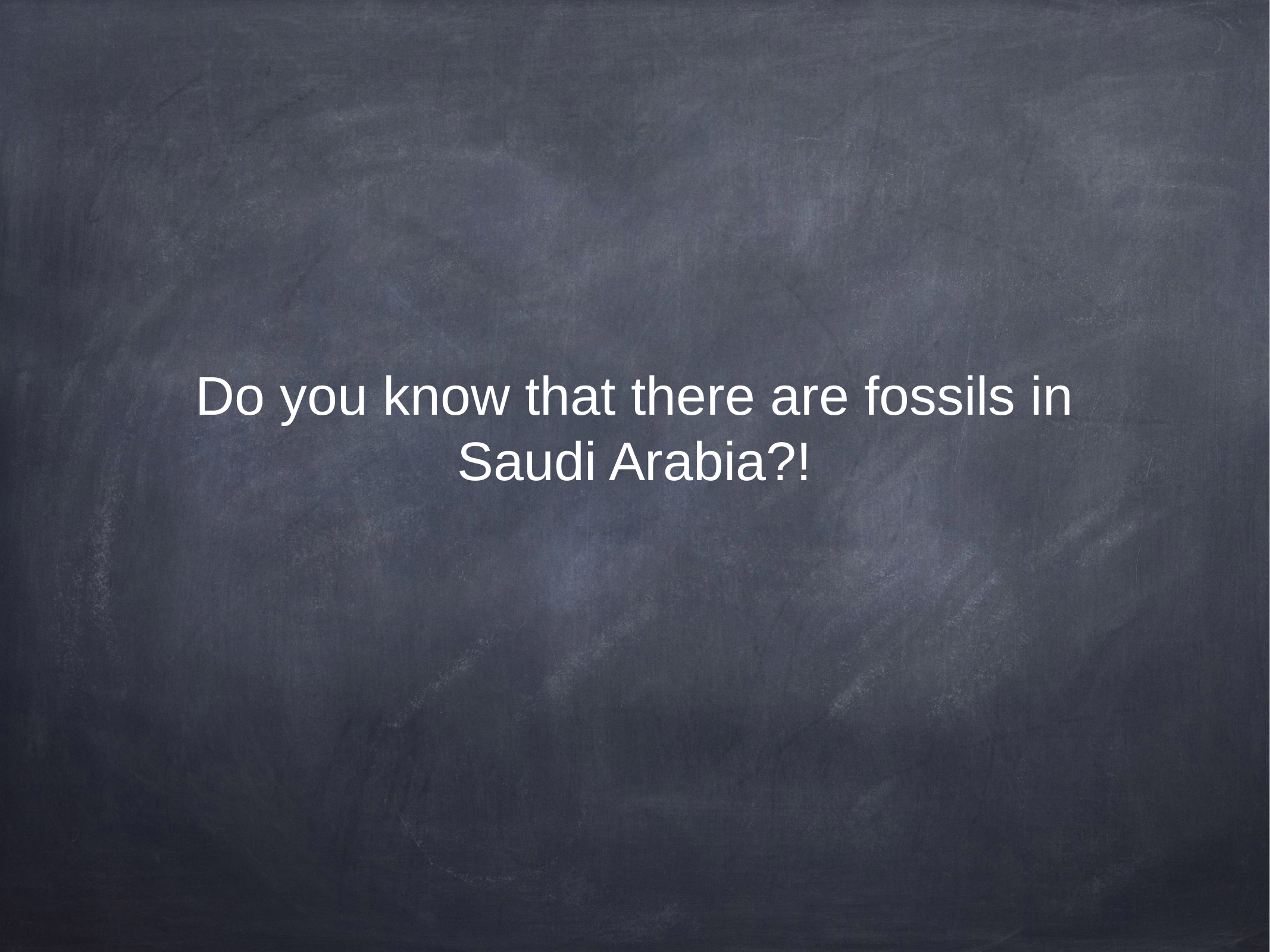

Do you know that there are fossils in Saudi Arabia?!